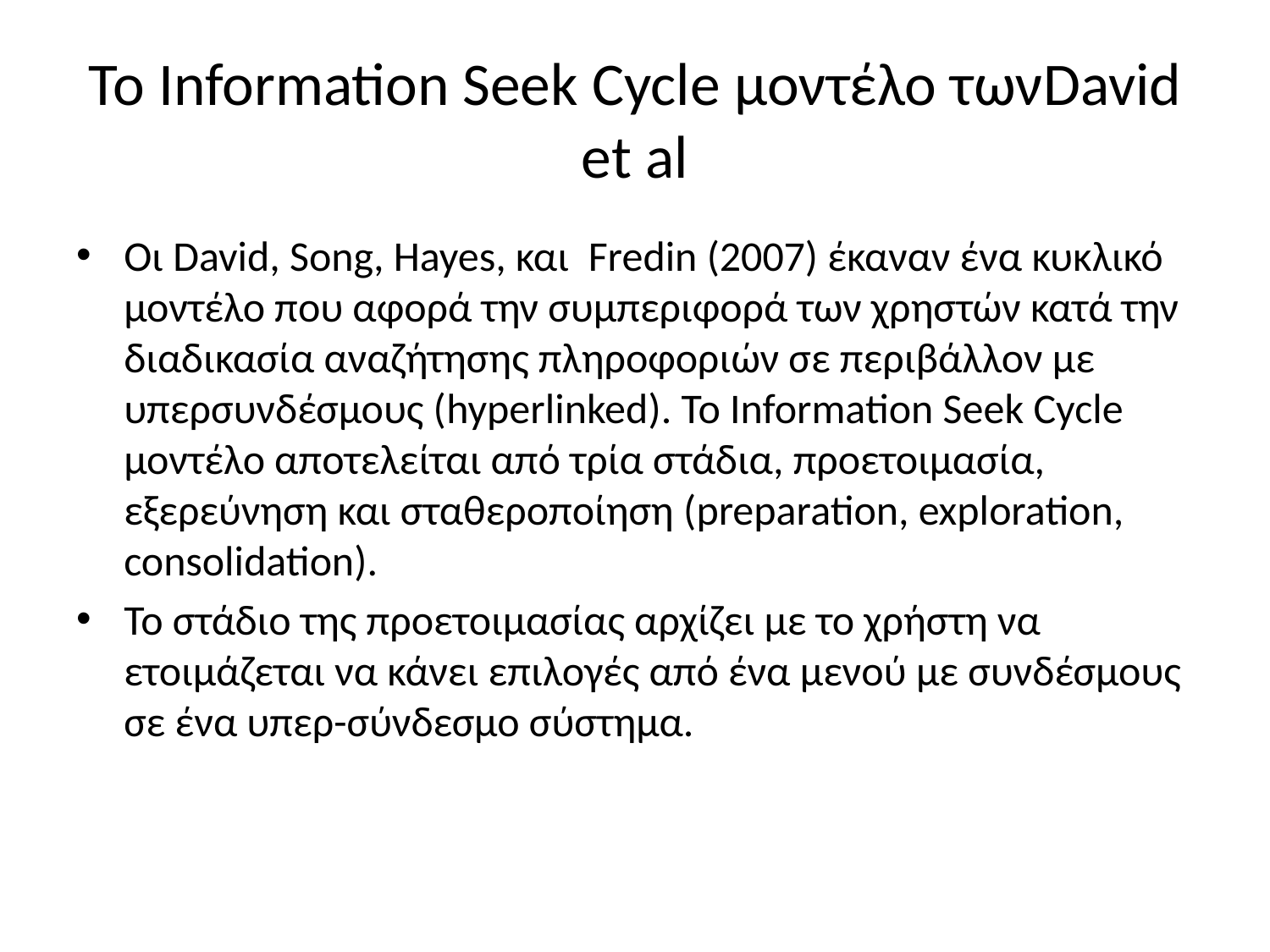

# Το Information Seek Cycle μοντέλο τωνDavid et al
Οι David, Song, Hayes, και  Fredin (2007) έκαναν ένα κυκλικό μοντέλο που αφορά την συμπεριφορά των χρηστών κατά την διαδικασία αναζήτησης πληροφοριών σε περιβάλλον με υπερσυνδέσμους (hyperlinked). Το Information Seek Cycle μοντέλο αποτελείται από τρία στάδια, προετοιμασία, εξερεύνηση και σταθεροποίηση (preparation, exploration, consolidation).
Το στάδιο της προετοιμασίας αρχίζει με το χρήστη να ετοιμάζεται να κάνει επιλογές από ένα μενού με συνδέσμους σε ένα υπερ-σύνδεσμο σύστημα.